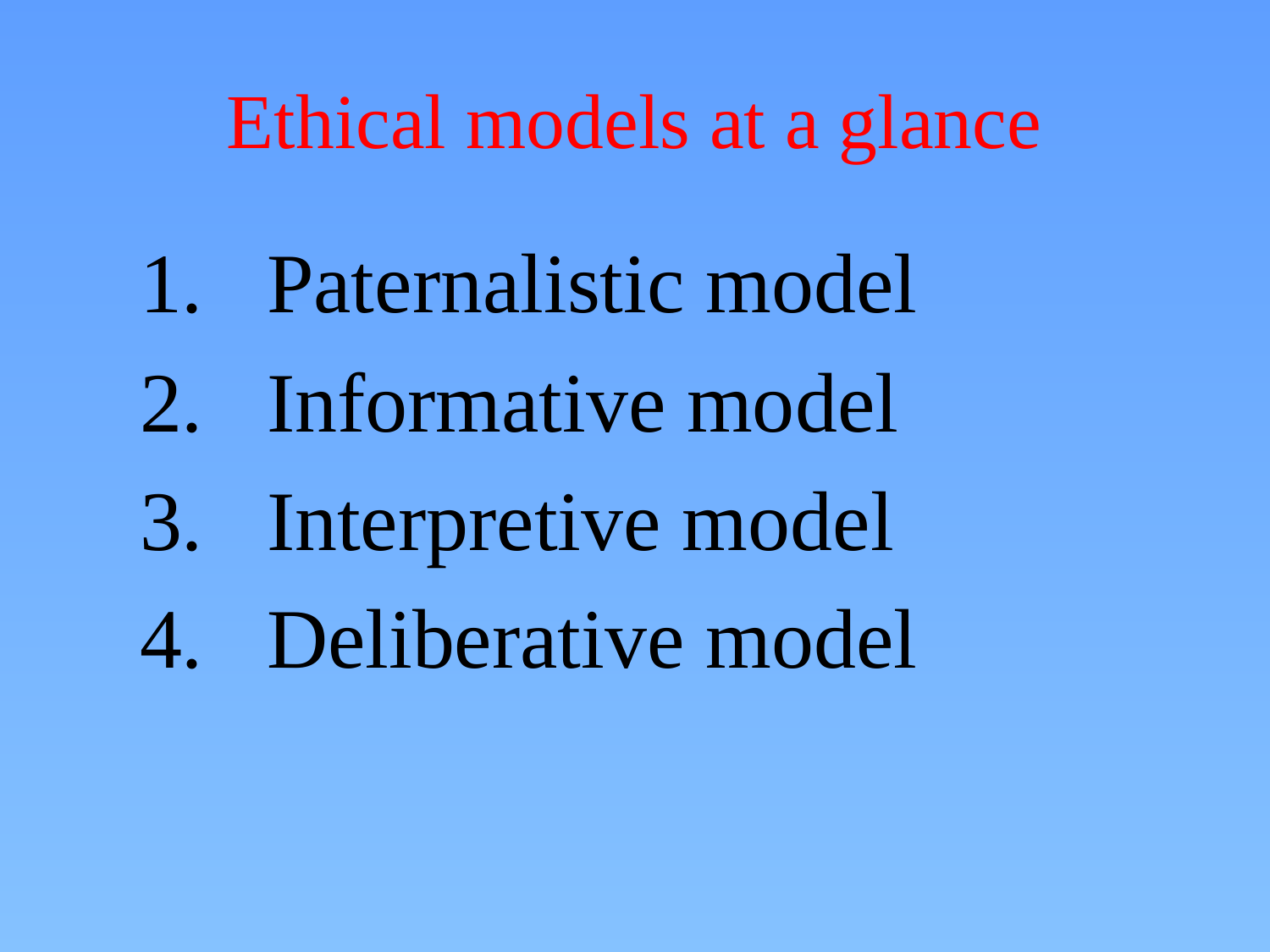

# Ethical models at a glance
Paternalistic model
Informative model
Interpretive model
Deliberative model